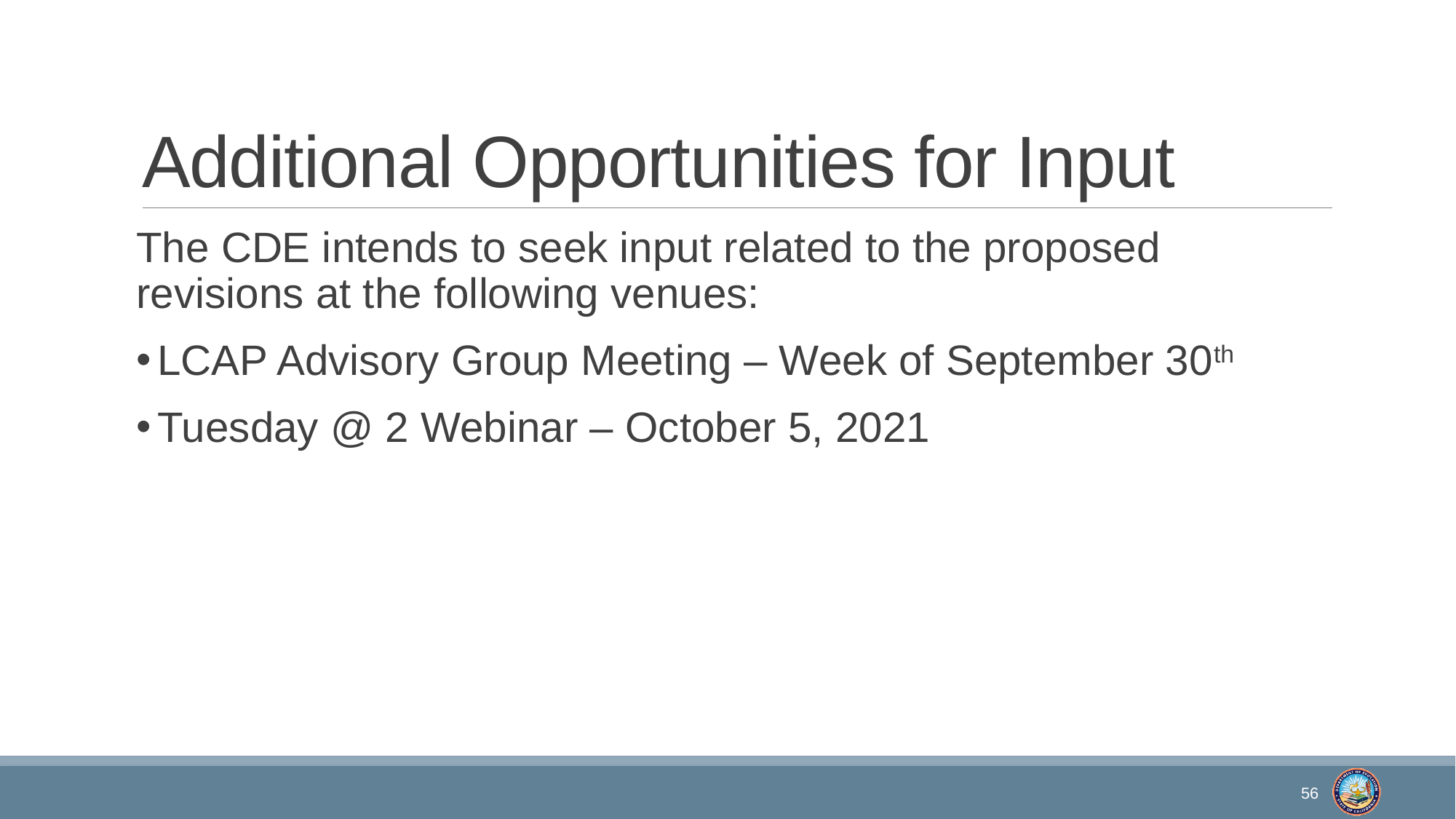

# Additional Opportunities for Input
The CDE intends to seek input related to the proposed revisions at the following venues:
LCAP Advisory Group Meeting – Week of September 30th
Tuesday @ 2 Webinar – October 5, 2021
56